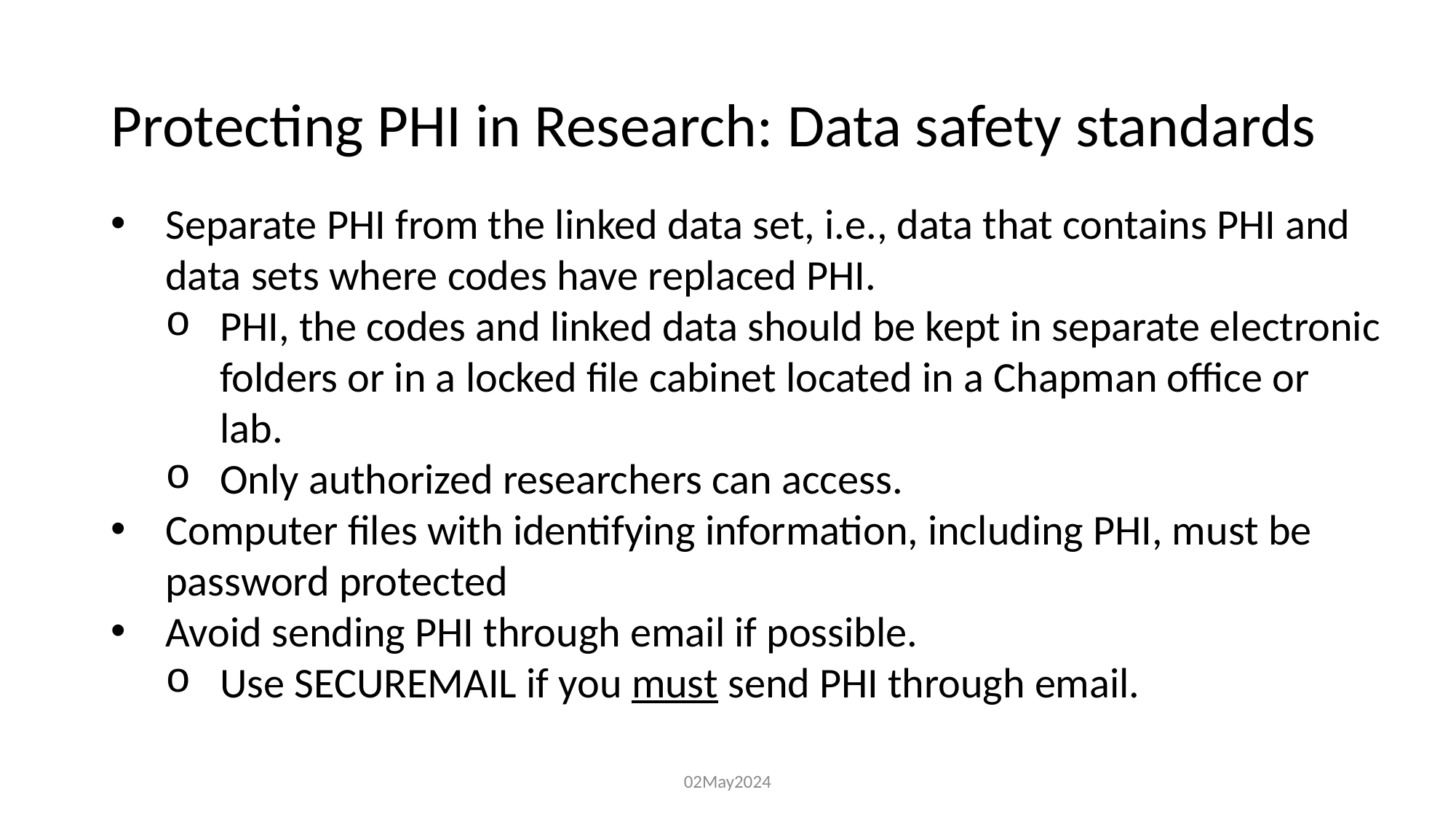

# Protecting PHI in Research: Data safety standards
Separate PHI from the linked data set, i.e., data that contains PHI and data sets where codes have replaced PHI.
PHI, the codes and linked data should be kept in separate electronic folders or in a locked file cabinet located in a Chapman office or lab.
Only authorized researchers can access.
Computer files with identifying information, including PHI, must be password protected
Avoid sending PHI through email if possible.
Use SECUREMAIL if you must send PHI through email.
02May2024